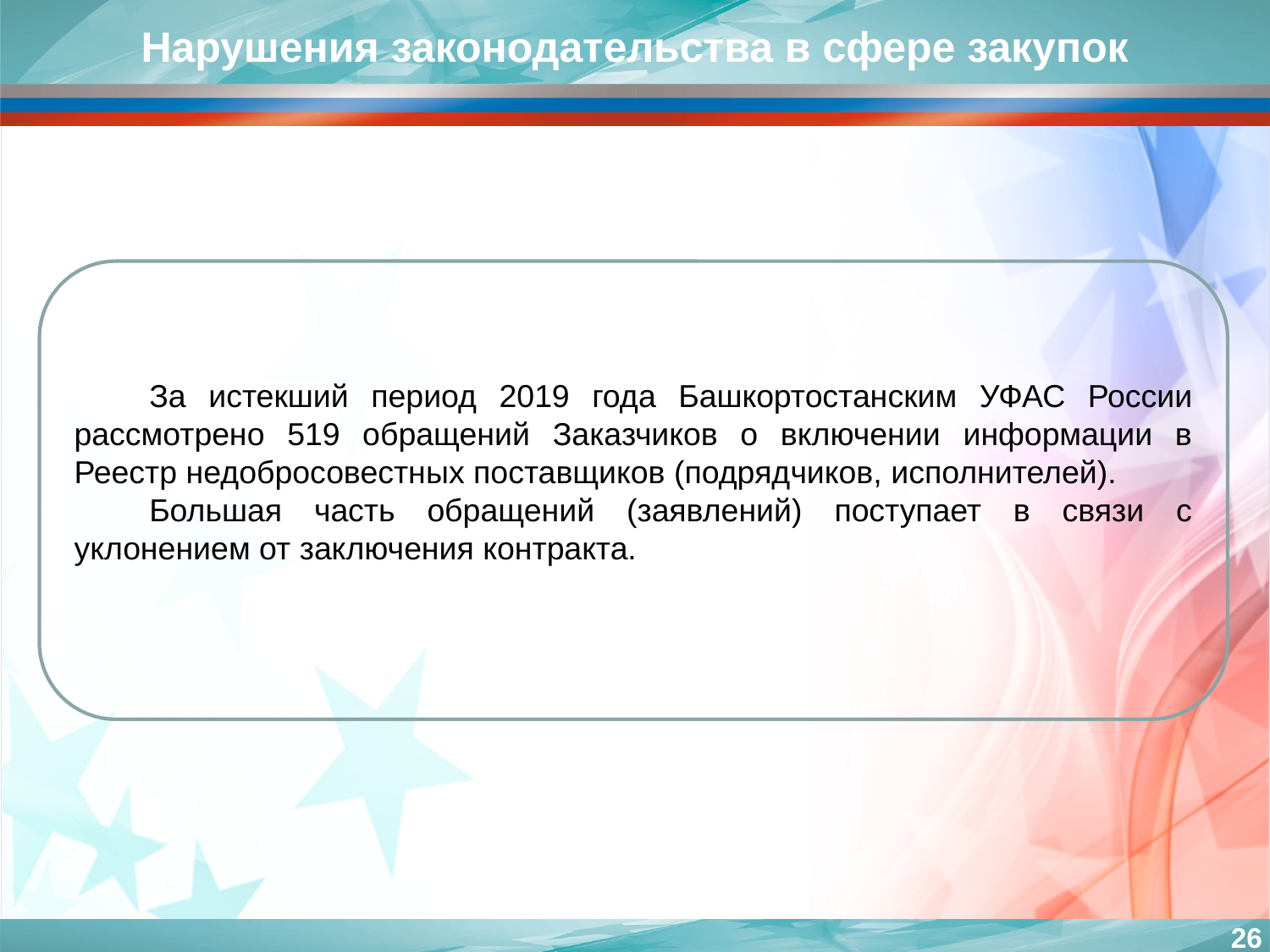

Нарушения законодательства в сфере закупок
За истекший период 2019 года Башкортостанским УФАС России рассмотрено 519 обращений Заказчиков о включении информации в Реестр недобросовестных поставщиков (подрядчиков, исполнителей).
Большая часть обращений (заявлений) поступает в связи с уклонением от заключения контракта.

26